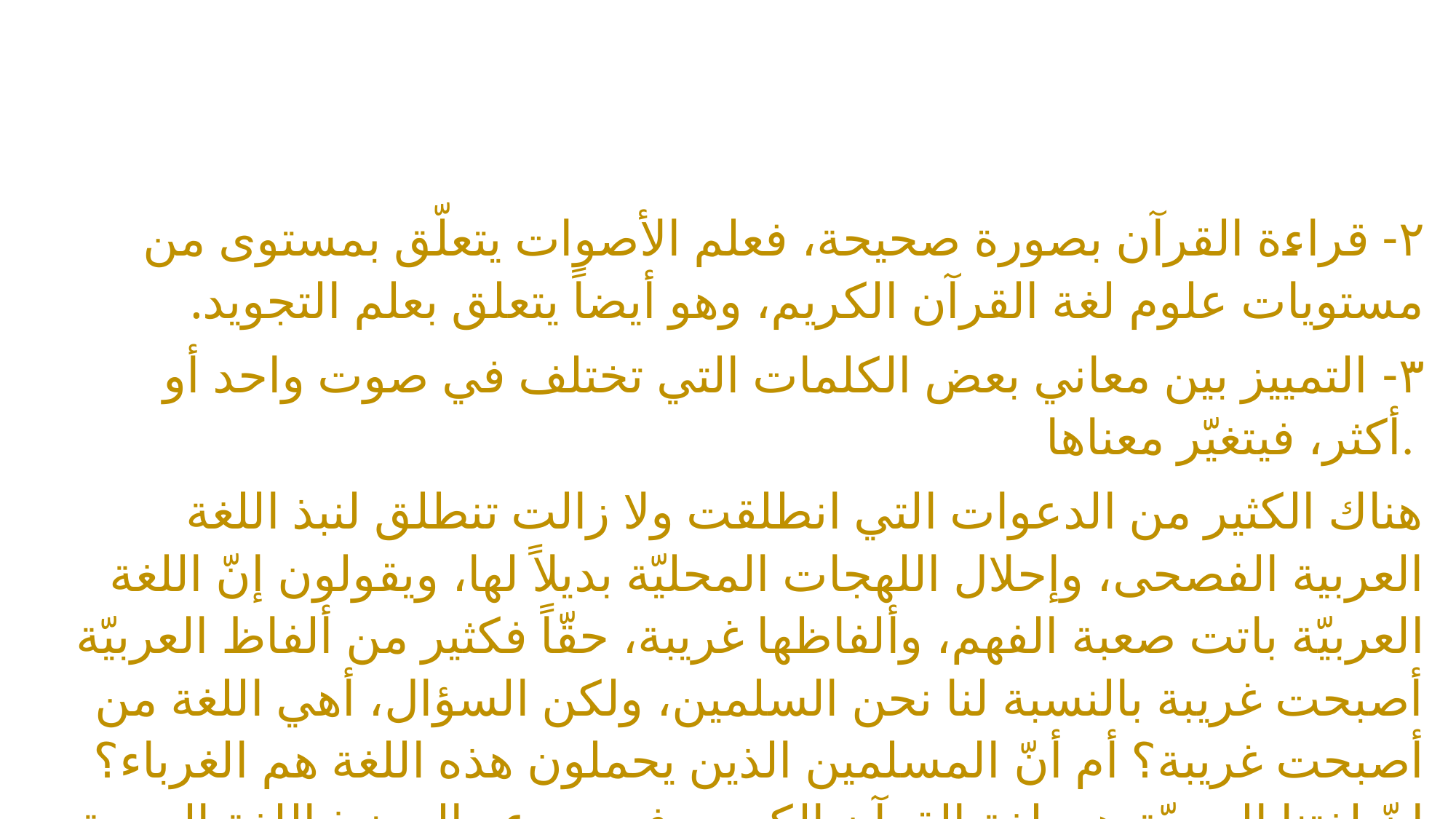

٢- قراءة القرآن بصورة صحيحة، فعلم الأصوات يتعلّق بمستوى من مستويات علوم لغة القرآن الكريم، وهو أيضاً يتعلق بعلم التجويد.
٣- التمييز بين معاني بعض الكلمات التي تختلف في صوت واحد أو أكثر، فيتغيّر معناها.
هناك الكثير من الدعوات التي انطلقت ولا زالت تنطلق لنبذ اللغة العربية الفصحى، وإحلال اللهجات المحليّة بديلاً لها، ويقولون إنّ اللغة العربيّة باتت صعبة الفهم، وألفاظها غريبة، حقّاً فكثير من ألفاظ العربيّة أصبحت غريبة بالنسبة لنا نحن السلمين، ولكن السؤال، أهي اللغة من أصبحت غريبة؟ أم أنّ المسلمين الذين يحملون هذه اللغة هم الغرباء؟ إنّ لغتنا العربيّة هي لغة القرآن الكريم، فمن يدعو إلى نبذ اللغة العربية، هو في الحقيقة يدعو لنبذ القرآن الكريم والعياذ بالله، فيا أيّها المسلمون أفيقوا، فحضارتكم تهدّد، ولغتكم تضيع.